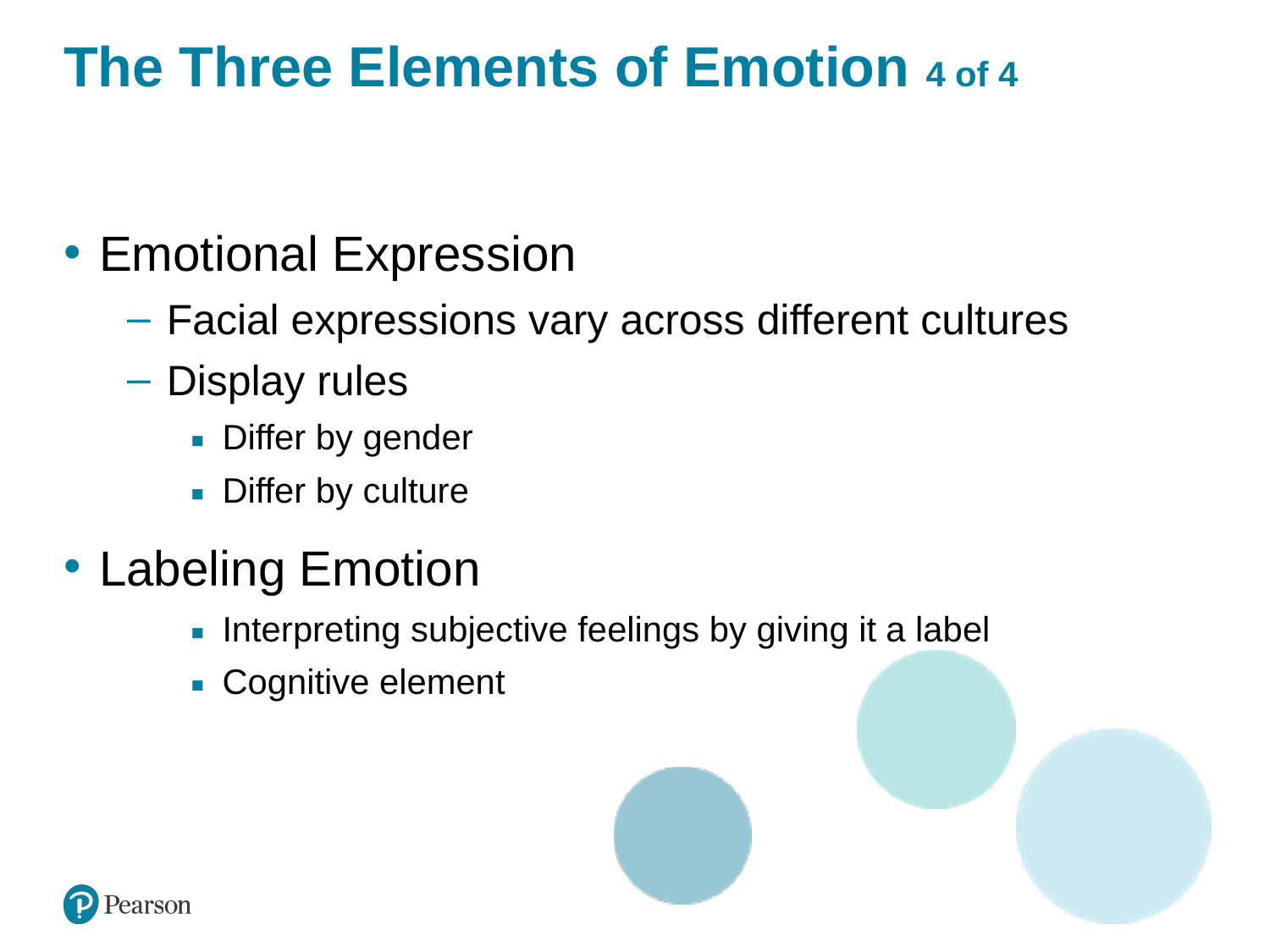

# The Three Elements of Emotion 4 of 4
Emotional Expression
Facial expressions vary across different cultures
Display rules
Differ by gender
Differ by culture
Labeling Emotion
Interpreting subjective feelings by giving it a label
Cognitive element